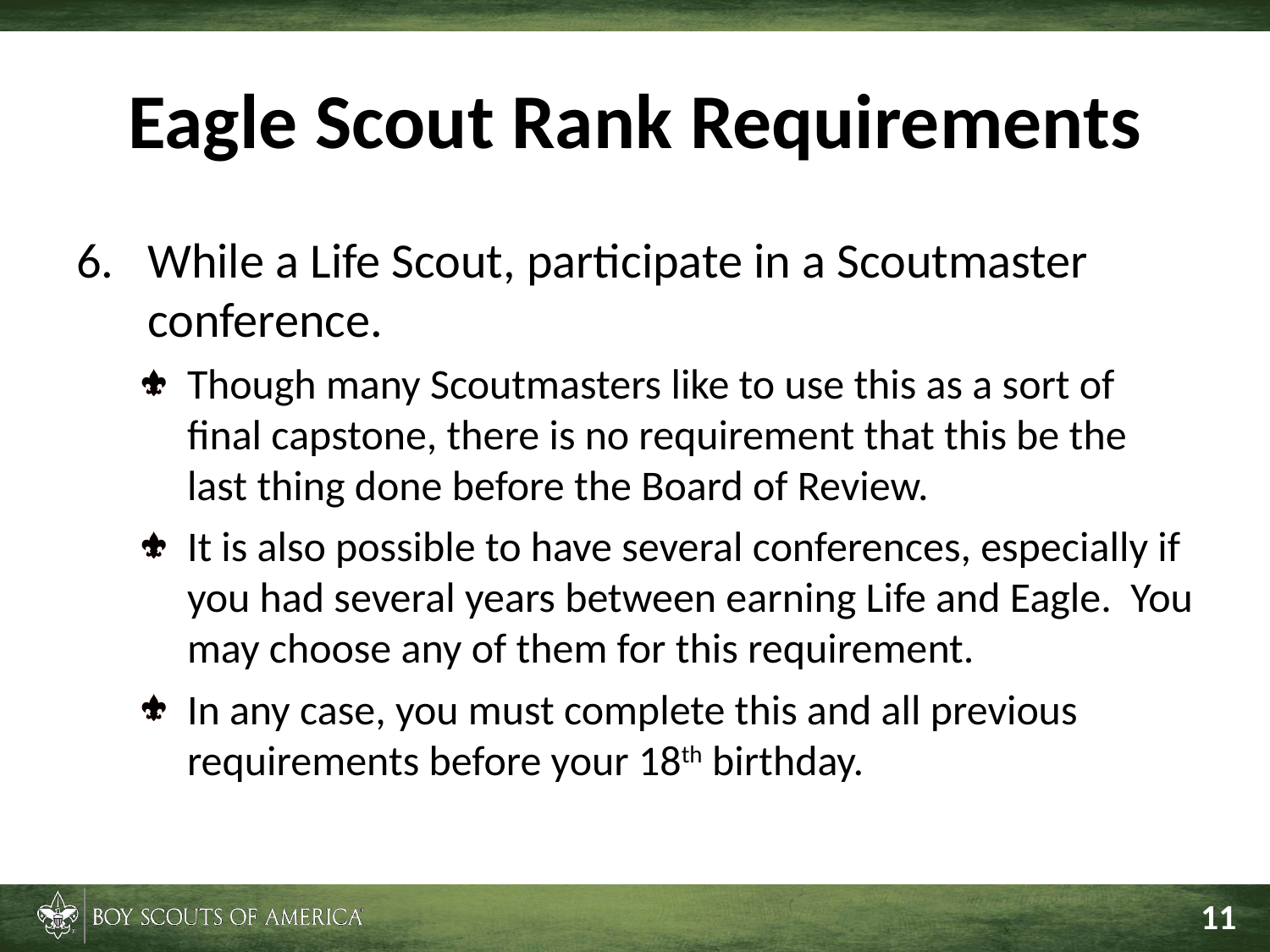

# Eagle Scout Rank Requirements
While a Life Scout, participate in a Scoutmaster conference.
Though many Scoutmasters like to use this as a sort of final capstone, there is no requirement that this be the last thing done before the Board of Review.
It is also possible to have several conferences, especially if you had several years between earning Life and Eagle.  You may choose any of them for this requirement.
In any case, you must complete this and all previous requirements before your 18th birthday.